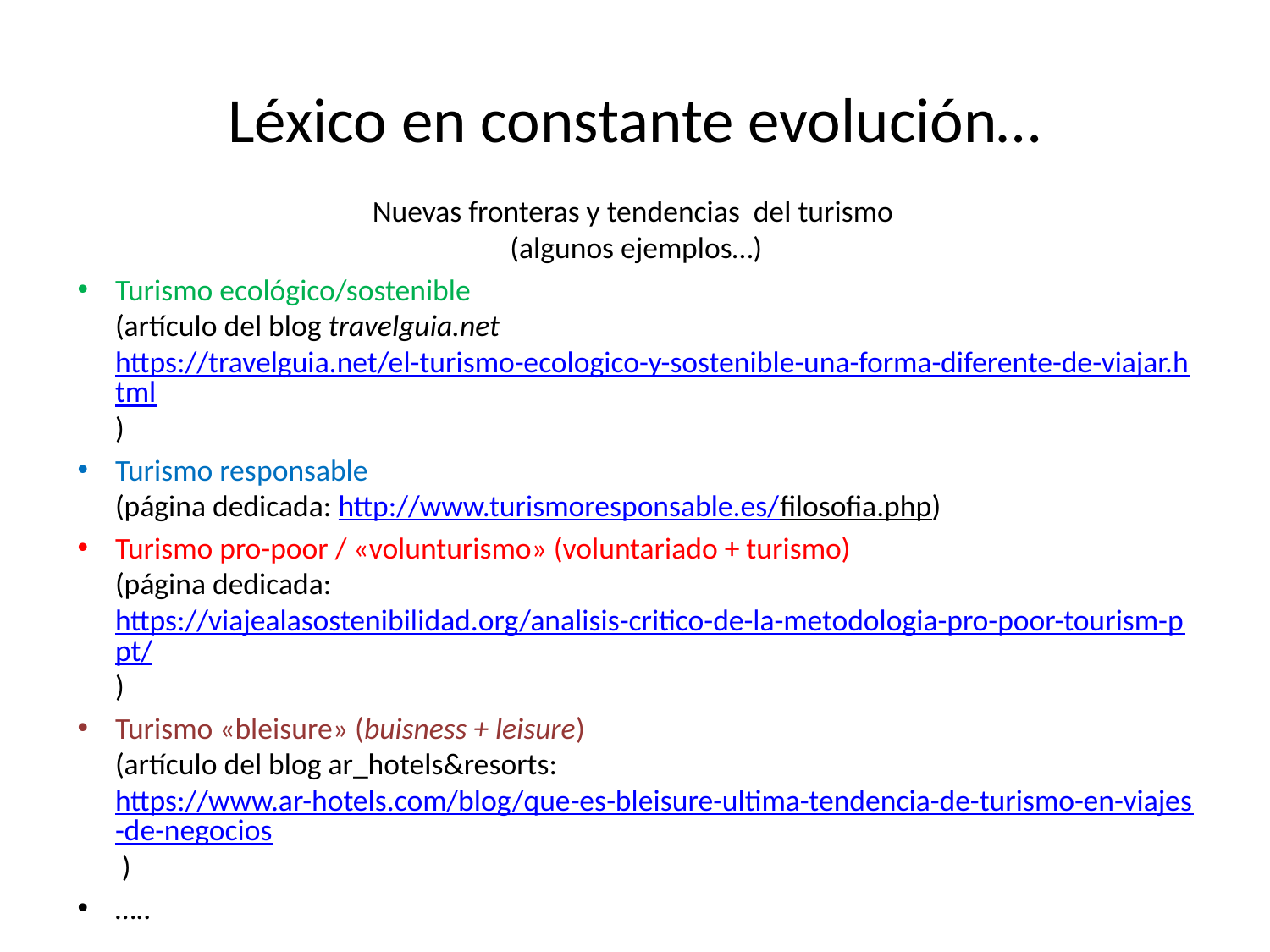

# Léxico en constante evolución…
Nuevas fronteras y tendencias  del turismo
(algunos ejemplos…)
Turismo ecológico/sostenible
(artículo del blog travelguia.net
https://travelguia.net/el-turismo-ecologico-y-sostenible-una-forma-diferente-de-viajar.html)
Turismo responsable
(página dedicada: http://www.turismoresponsable.es/filosofia.php)
Turismo pro-poor / «volunturismo» (voluntariado + turismo)
(página dedicada: https://viajealasostenibilidad.org/analisis-critico-de-la-metodologia-pro-poor-tourism-ppt/)
Turismo «bleisure» (buisness + leisure)
(artículo del blog ar_hotels&resorts:
https://www.ar-hotels.com/blog/que-es-bleisure-ultima-tendencia-de-turismo-en-viajes-de-negocios )
…..